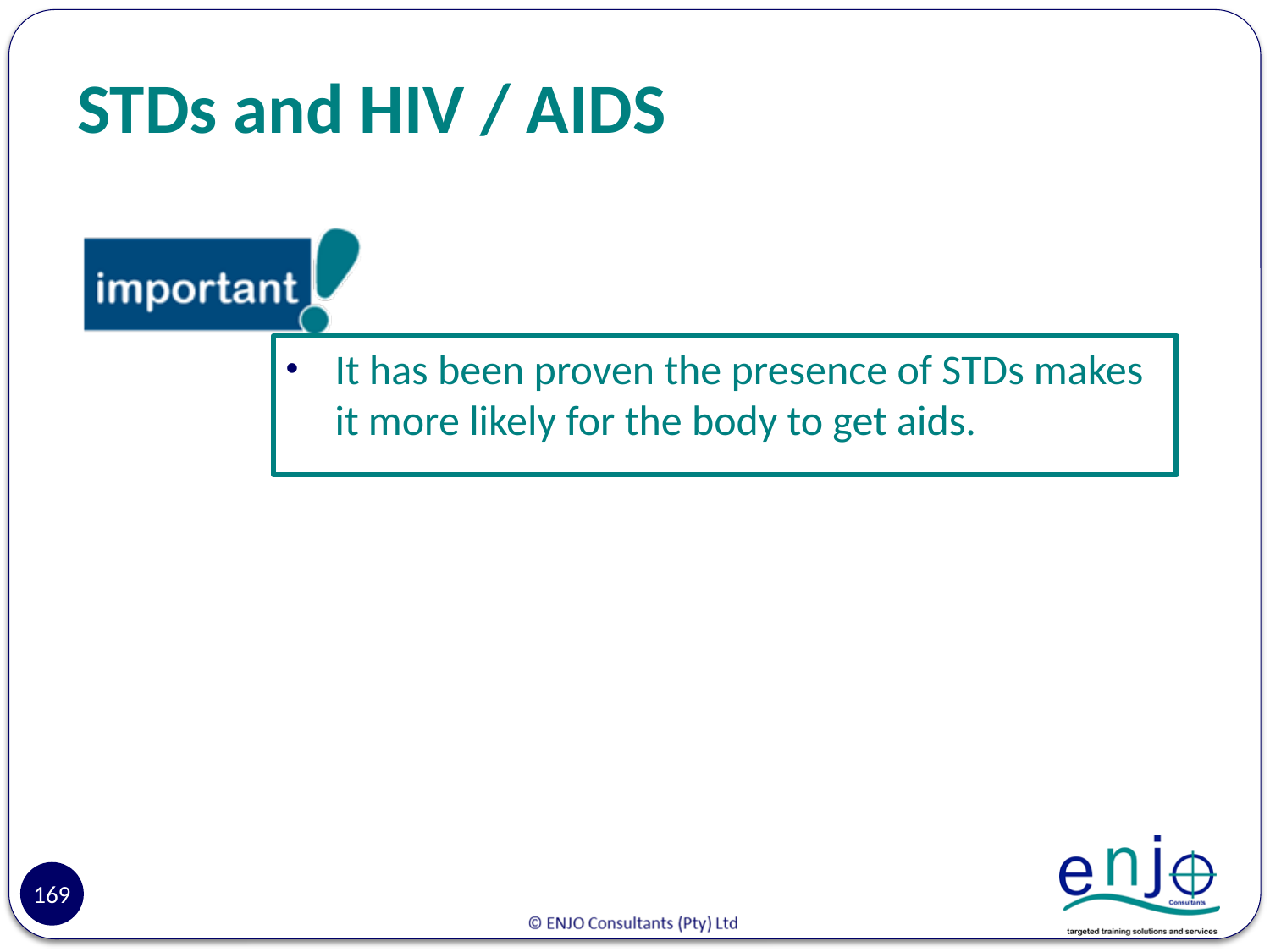

# STDs and HIV / AIDS
It has been proven the presence of STDs makes it more likely for the body to get aids.
169